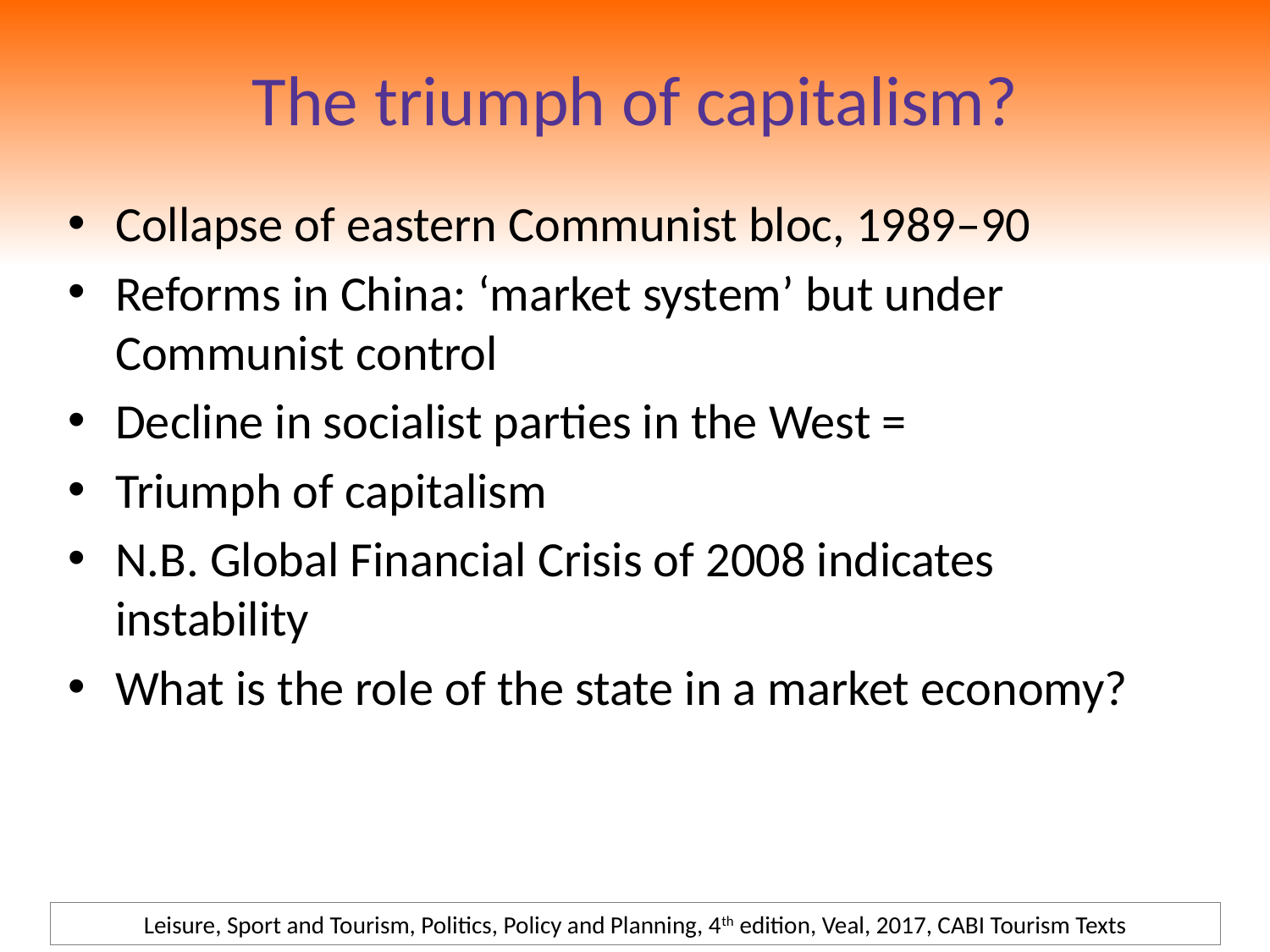

# The triumph of capitalism?
Collapse of eastern Communist bloc, 1989–90
Reforms in China: ‘market system’ but under Communist control
Decline in socialist parties in the West =
Triumph of capitalism
N.B. Global Financial Crisis of 2008 indicates instability
What is the role of the state in a market economy?
Leisure, Sport and Tourism, Politics, Policy and Planning, 4th edition, Veal, 2017, CABI Tourism Texts